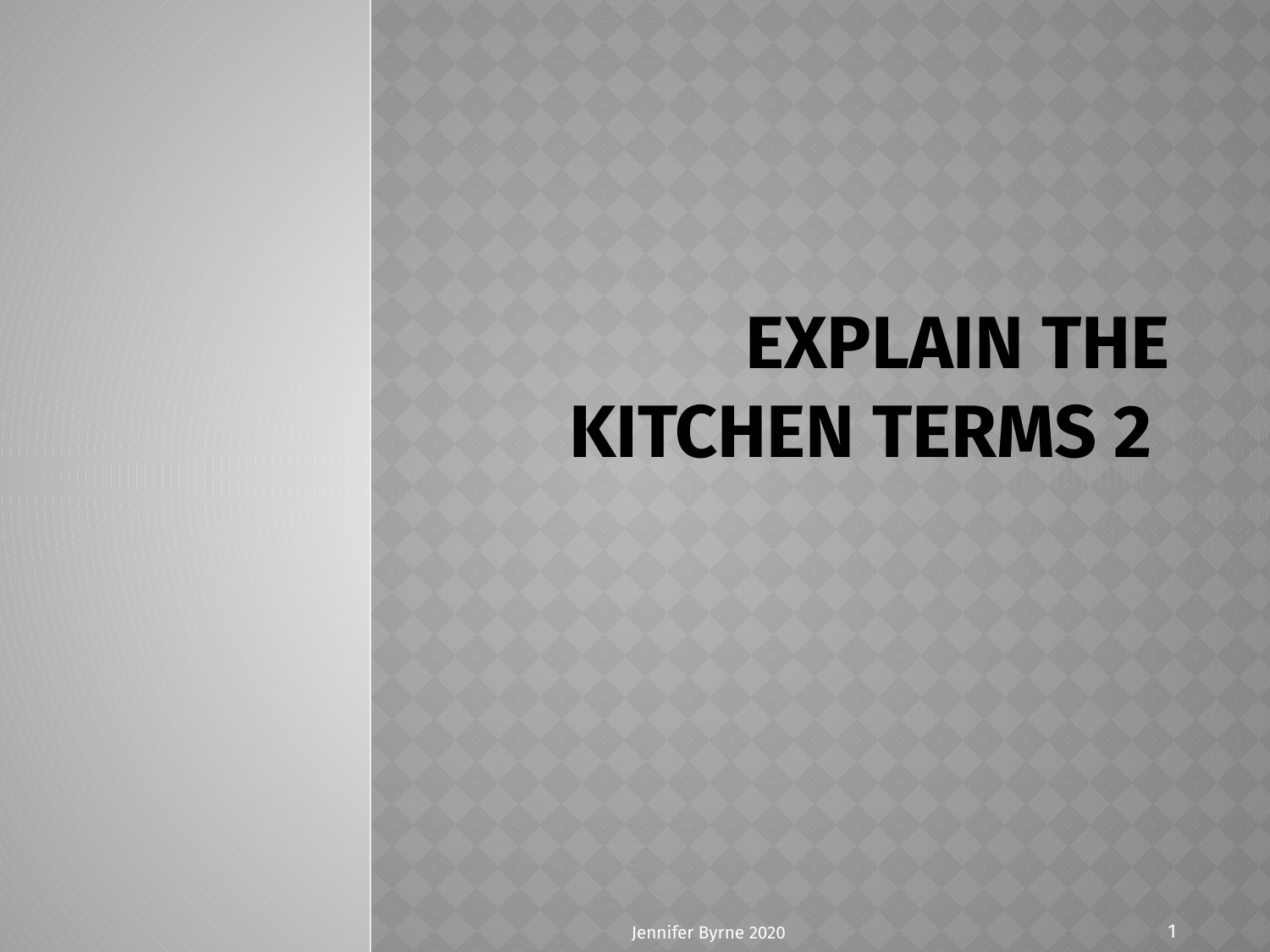

# Explain the Kitchen Terms 2
1
Jennifer Byrne 2020